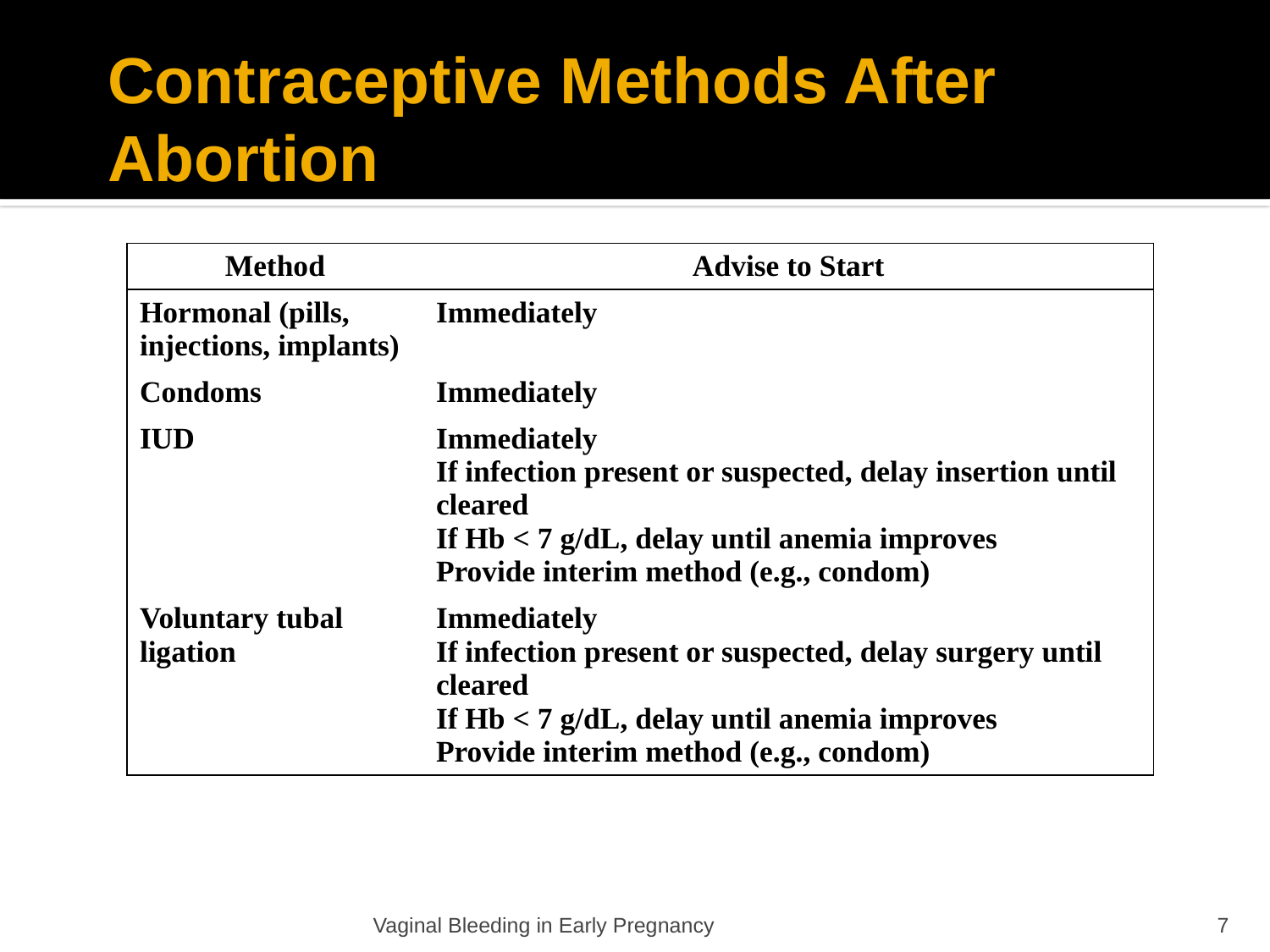

# Contraceptive Methods After Abortion
| Method | Advise to Start |
| --- | --- |
| Hormonal (pills, injections, implants) | Immediately |
| Condoms | Immediately |
| IUD | Immediately If infection present or suspected, delay insertion until cleared If Hb < 7 g/dL, delay until anemia improves Provide interim method (e.g., condom) |
| Voluntary tubal ligation | Immediately If infection present or suspected, delay surgery until cleared If Hb < 7 g/dL, delay until anemia improves Provide interim method (e.g., condom) |
Vaginal Bleeding in Early Pregnancy
7